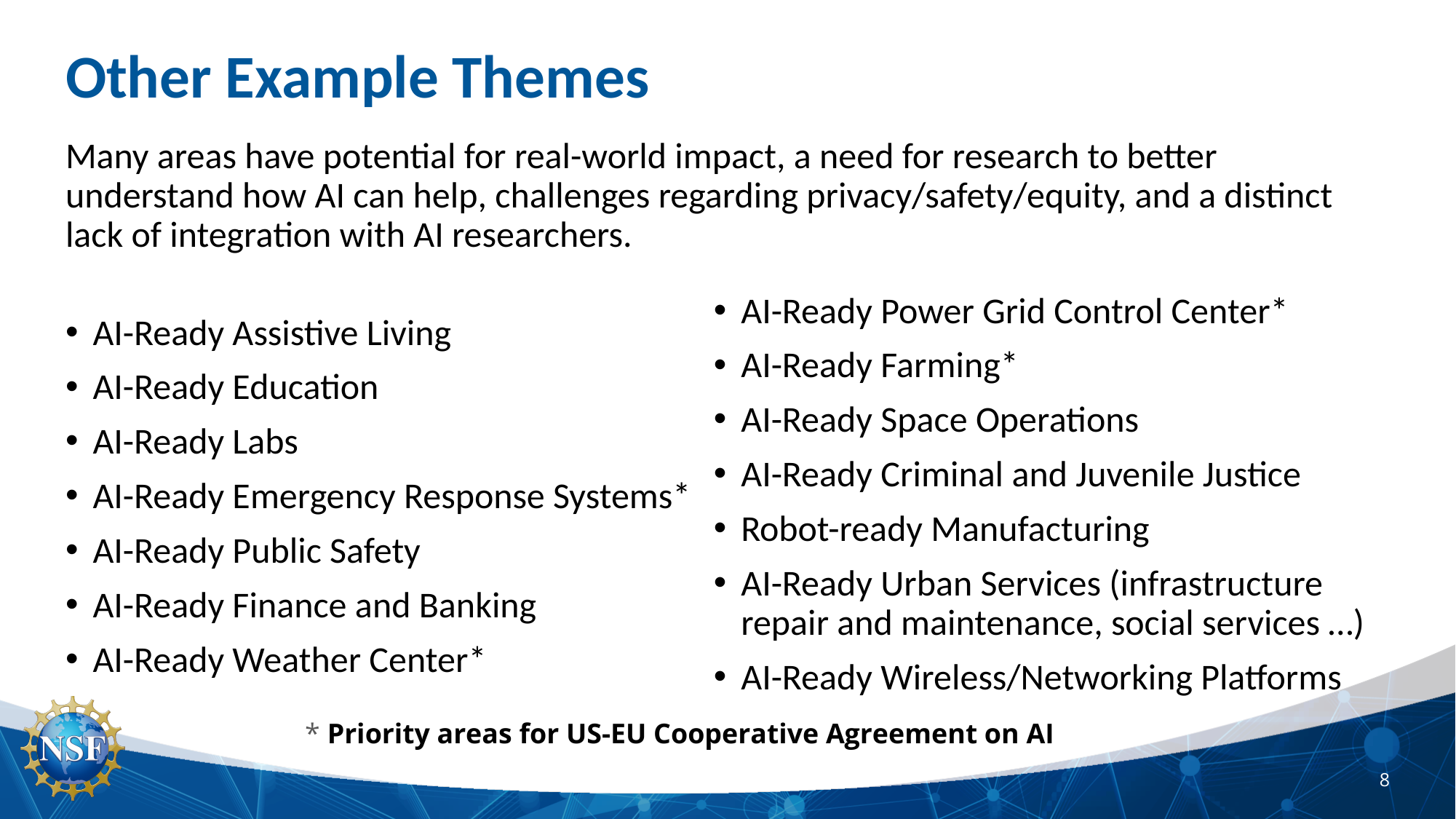

# Other Example Themes
Many areas have potential for real-world impact, a need for research to better understand how AI can help, challenges regarding privacy/safety/equity, and a distinct lack of integration with AI researchers.
AI-Ready Assistive Living
AI-Ready Education
AI-Ready Labs
AI-Ready Emergency Response Systems*
AI-Ready Public Safety
AI-Ready Finance and Banking
AI-Ready Weather Center*

AI-Ready Power Grid Control Center*
AI-Ready Farming*
AI-Ready Space Operations
AI-Ready Criminal and Juvenile Justice
Robot-ready Manufacturing
AI-Ready Urban Services (infrastructure repair and maintenance, social services …)
AI-Ready Wireless/Networking Platforms
* Priority areas for US-EU Cooperative Agreement on AI
8